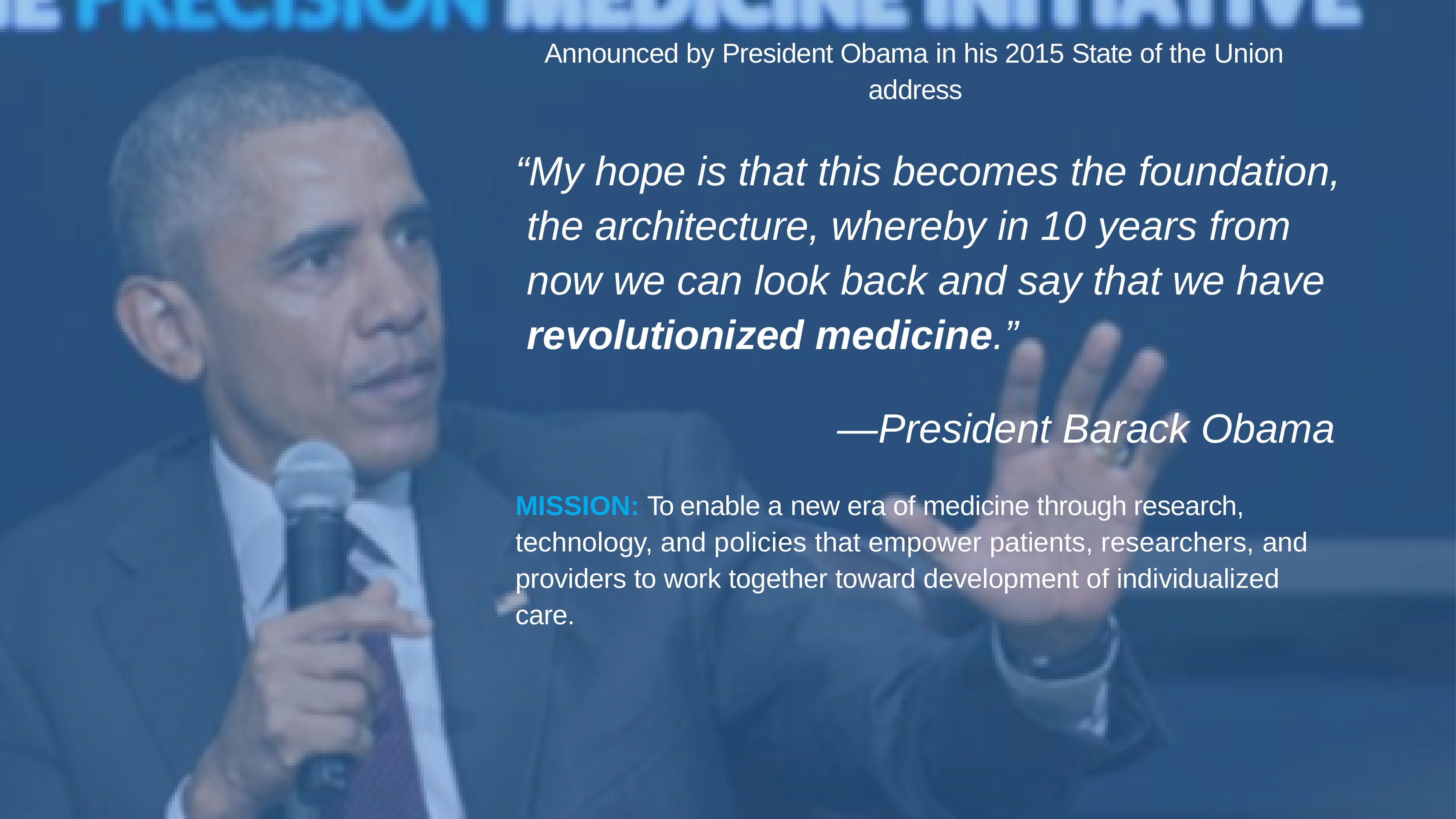

Announced by President Obama in his 2015 State of the Union  address
# “My hope is that this becomes the foundation, the architecture, whereby in 10 years from now we can look back and say that we have revolutionized medicine.”
—President Barack Obama
MISSION: To enable a new era of medicine through research, technology, and policies that empower patients, researchers, and providers to work together toward development of individualized care.